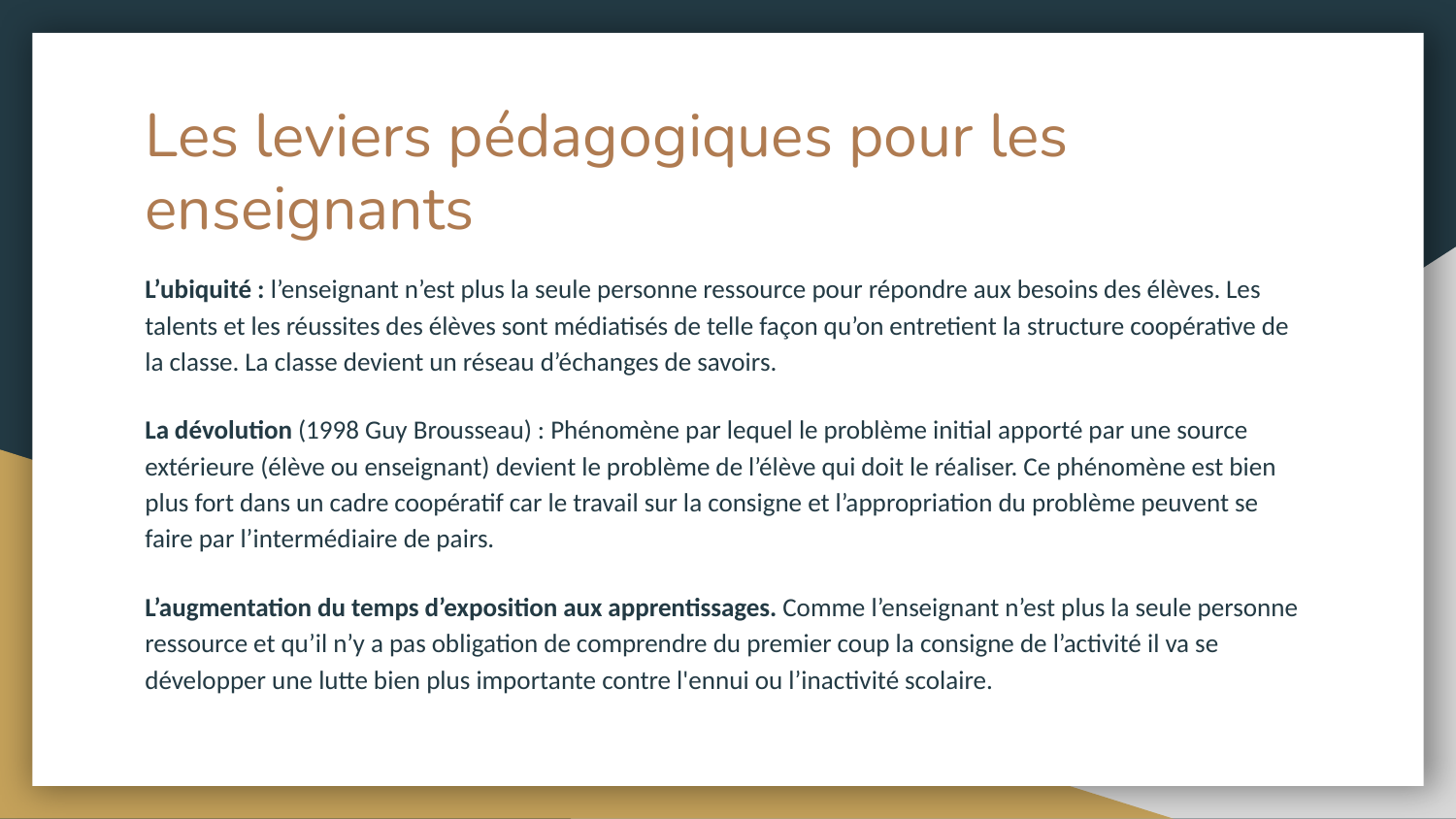

# Les leviers pédagogiques pour les enseignants
L’ubiquité : l’enseignant n’est plus la seule personne ressource pour répondre aux besoins des élèves. Les talents et les réussites des élèves sont médiatisés de telle façon qu’on entretient la structure coopérative de la classe. La classe devient un réseau d’échanges de savoirs.
La dévolution (1998 Guy Brousseau) : Phénomène par lequel le problème initial apporté par une source extérieure (élève ou enseignant) devient le problème de l’élève qui doit le réaliser. Ce phénomène est bien plus fort dans un cadre coopératif car le travail sur la consigne et l’appropriation du problème peuvent se faire par l’intermédiaire de pairs.
L’augmentation du temps d’exposition aux apprentissages. Comme l’enseignant n’est plus la seule personne ressource et qu’il n’y a pas obligation de comprendre du premier coup la consigne de l’activité il va se développer une lutte bien plus importante contre l'ennui ou l’inactivité scolaire.